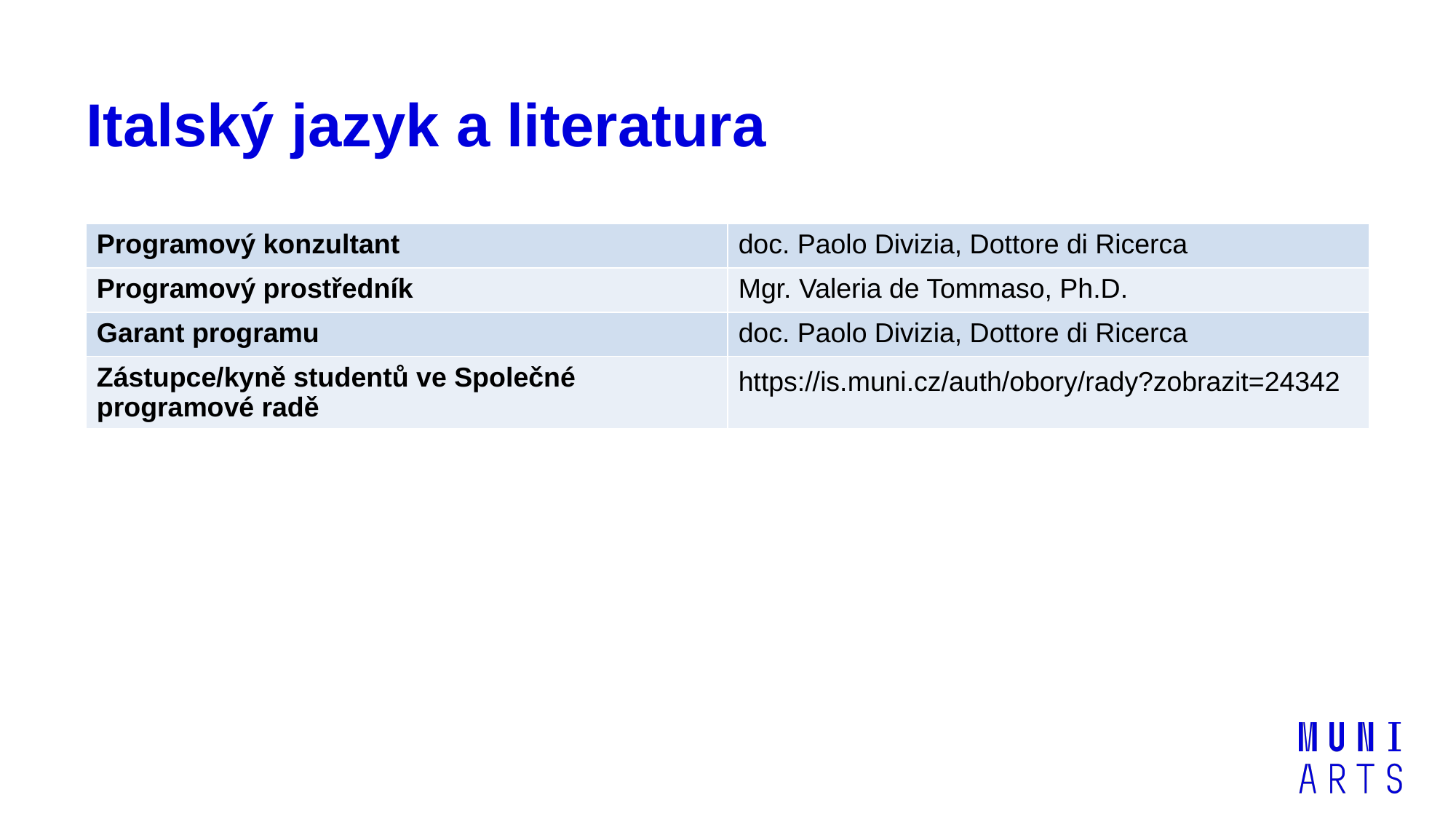

# Italský jazyk a literatura
| Programový konzultant | doc. Paolo Divizia, Dottore di Ricerca |
| --- | --- |
| Programový prostředník | Mgr. Valeria de Tommaso, Ph.D. |
| Garant programu | doc. Paolo Divizia, Dottore di Ricerca |
| Zástupce/kyně studentů ve Společné programové radě | https://is.muni.cz/auth/obory/rady?zobrazit=24342 |